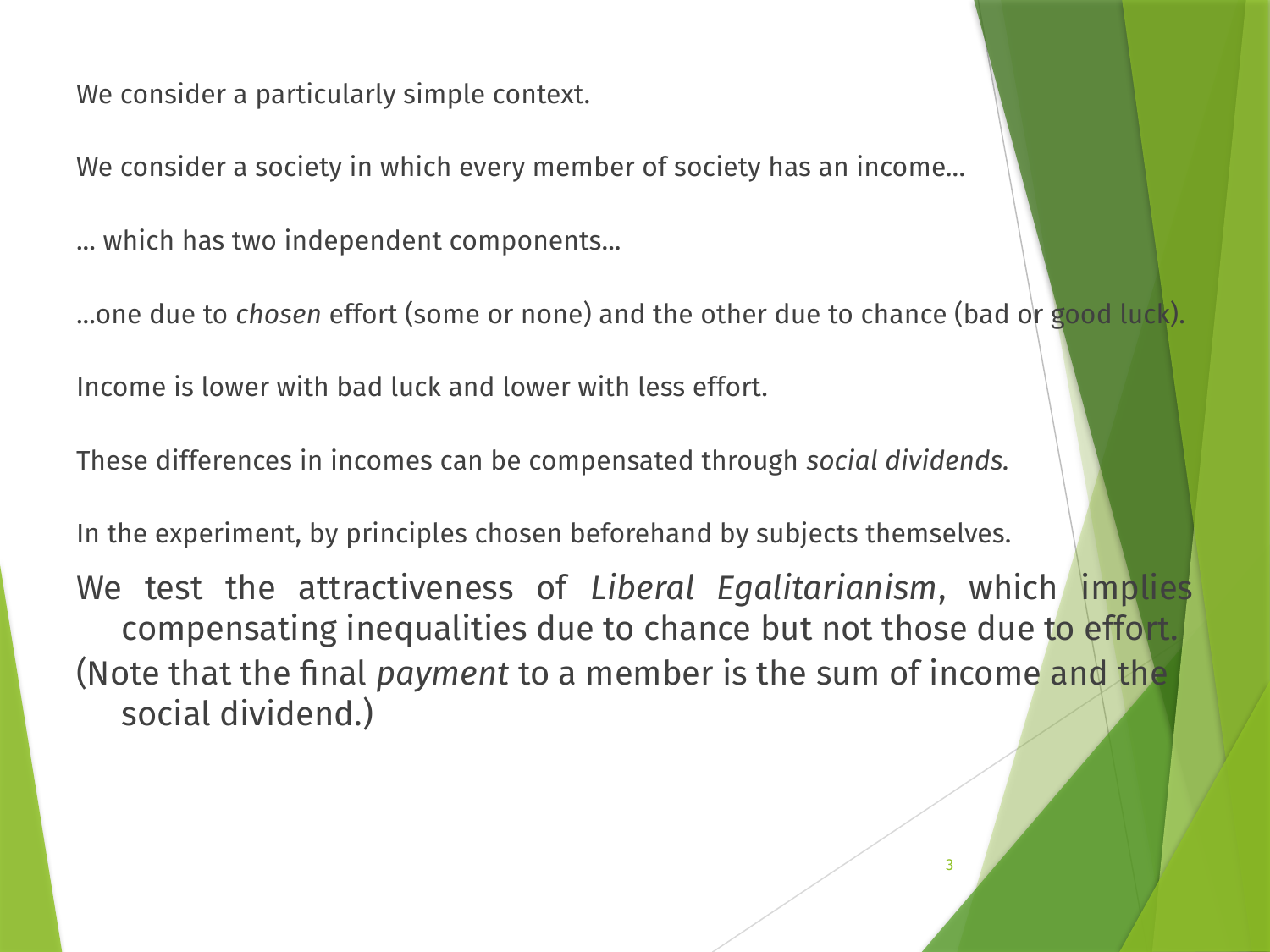

We consider a particularly simple context.

We consider a society in which every member of society has an income...

... which has two independent components...

...one due to chosen effort (some or none) and the other due to chance (bad or good luck).

Income is lower with bad luck and lower with less effort.

These differences in incomes can be compensated through social dividends.

In the experiment, by principles chosen beforehand by subjects themselves.

We test the attractiveness of Liberal Egalitarianism, which implies compensating inequalities due to chance but not those due to effort.
(Note that the final payment to a member is the sum of income and the social dividend.)
3